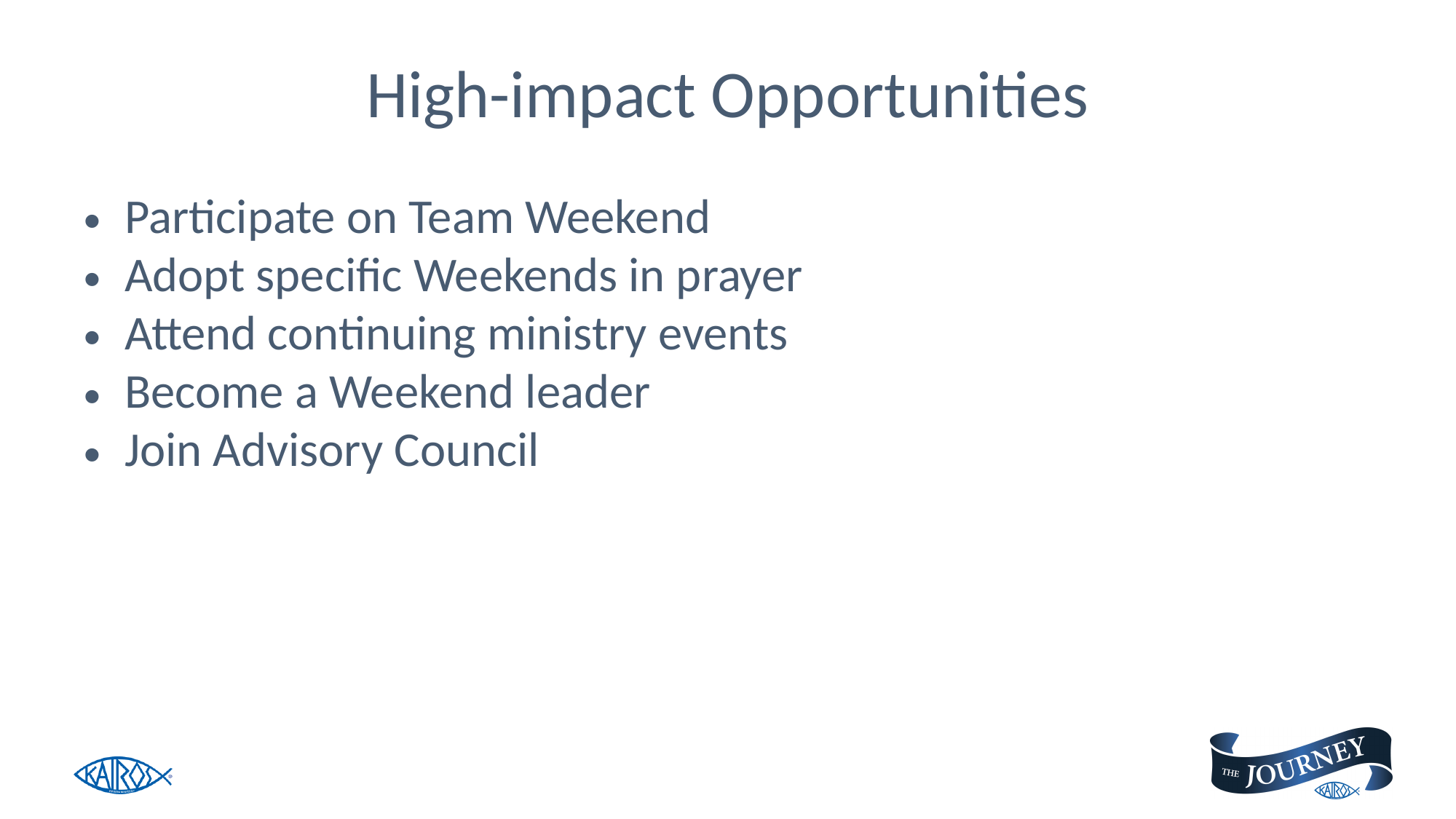

# High-impact Opportunities
Participate on Team Weekend
Adopt specific Weekends in prayer
Attend continuing ministry events
Become a Weekend leader
Join Advisory Council